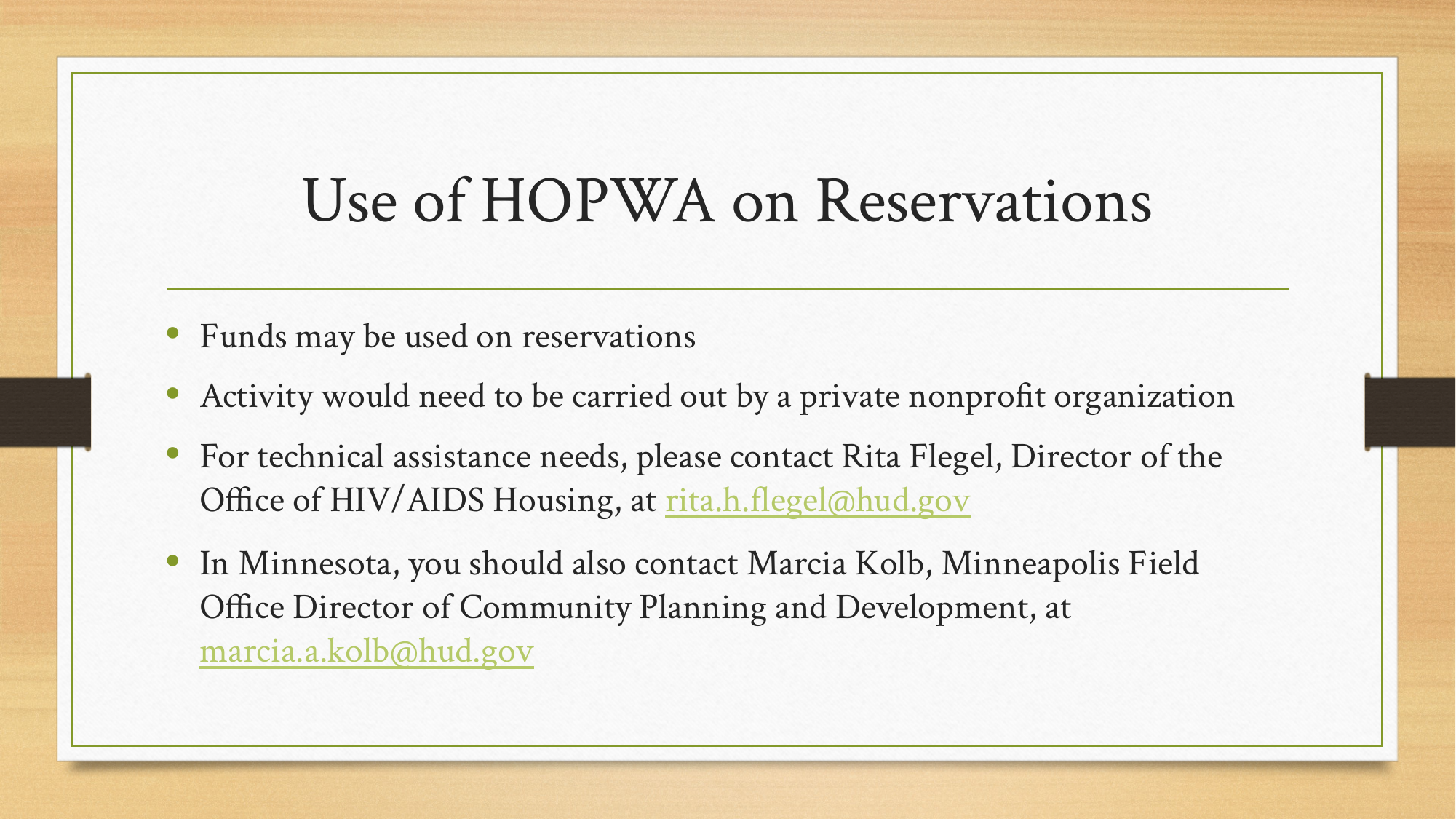

# Use of HOPWA on Reservations
Funds may be used on reservations
Activity would need to be carried out by a private nonprofit organization
For technical assistance needs, please contact Rita Flegel, Director of the Office of HIV/AIDS Housing, at rita.h.flegel@hud.gov
In Minnesota, you should also contact Marcia Kolb, Minneapolis Field Office Director of Community Planning and Development, at marcia.a.kolb@hud.gov